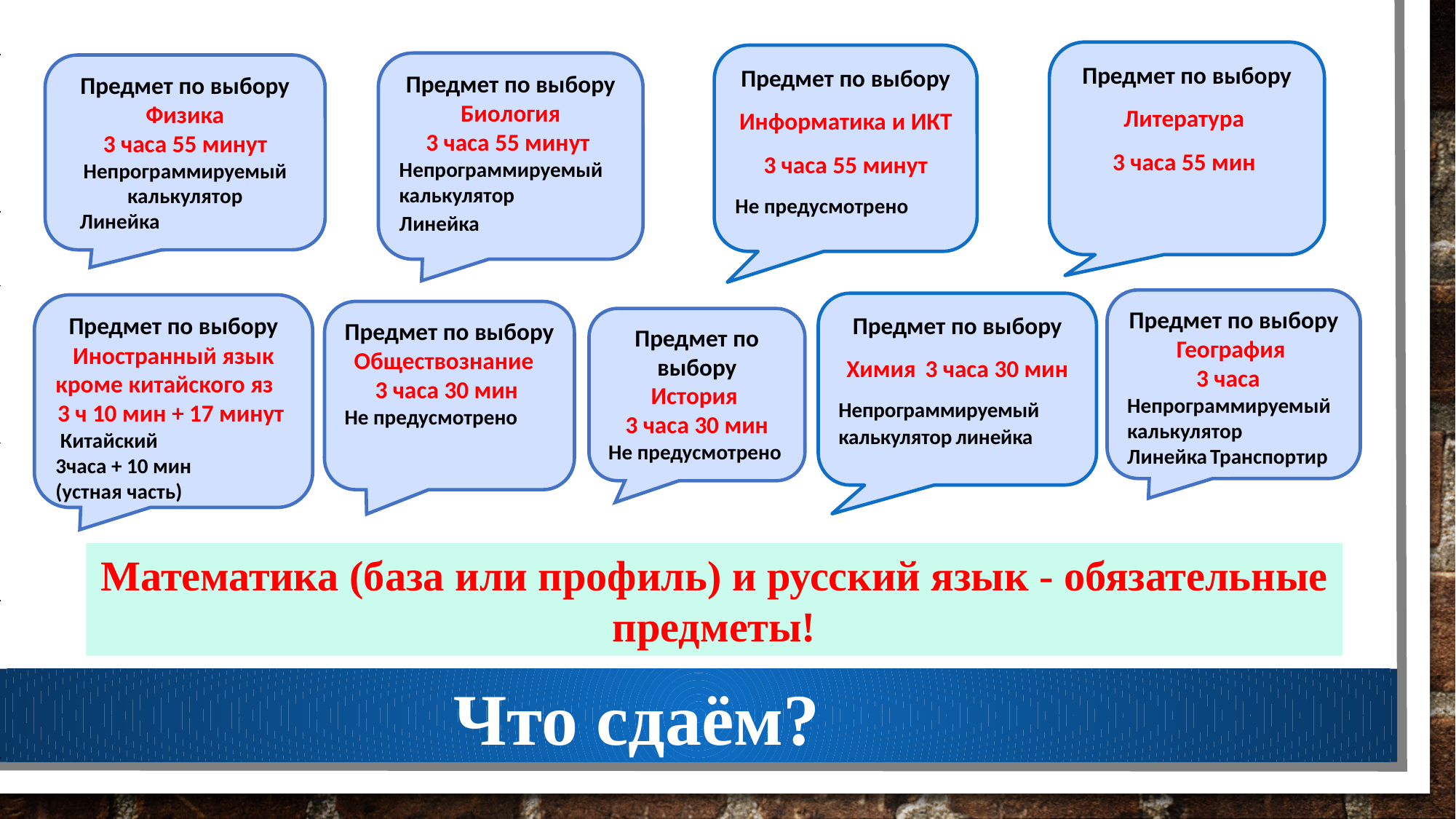

Предмет по выбору
Литература
3 часа 55 мин

Предмет по выбору
Информатика и ИКТ
3 часа 55 минут
Не предусмотрено
Предмет по выбору
Биология
3 часа 55 минут
Непрограммируемый калькулятор
Линейка

Предмет по выбору
Физика
3 часа 55 минут Непрограммируемый калькулятор
   Линейка

Предмет по выбору
География
3 часа
Непрограммируемый калькулятор
Линейка Транспортир

Предмет по выбору
Химия  3 часа 30 мин
Непрограммируемый калькулятор линейка
Предмет по выбору
Иностранный язык
кроме китайского яз
3 ч 10 мин + 17 минут
 Китайский
3часа + 10 мин
(устная часть)
Предмет по выбору
Обществознание
3 часа 30 мин
Не предусмотрено

Предмет по выбору
История
3 часа 30 мин
Не предусмотрено

Математика (база или профиль) и русский язык - обязательные предметы!

Что сдаём?

Предмет по выбору
Литература
3 часа 55 мин
Полные тексты художественных произведений.

Предмет по выбору
Химия
3 часа 30 мин
Непрограммируемый калькулятор
линейка
Предмет по выбору
Информатика и ИКТ
3 часа 55 минут
Не предусмотрено